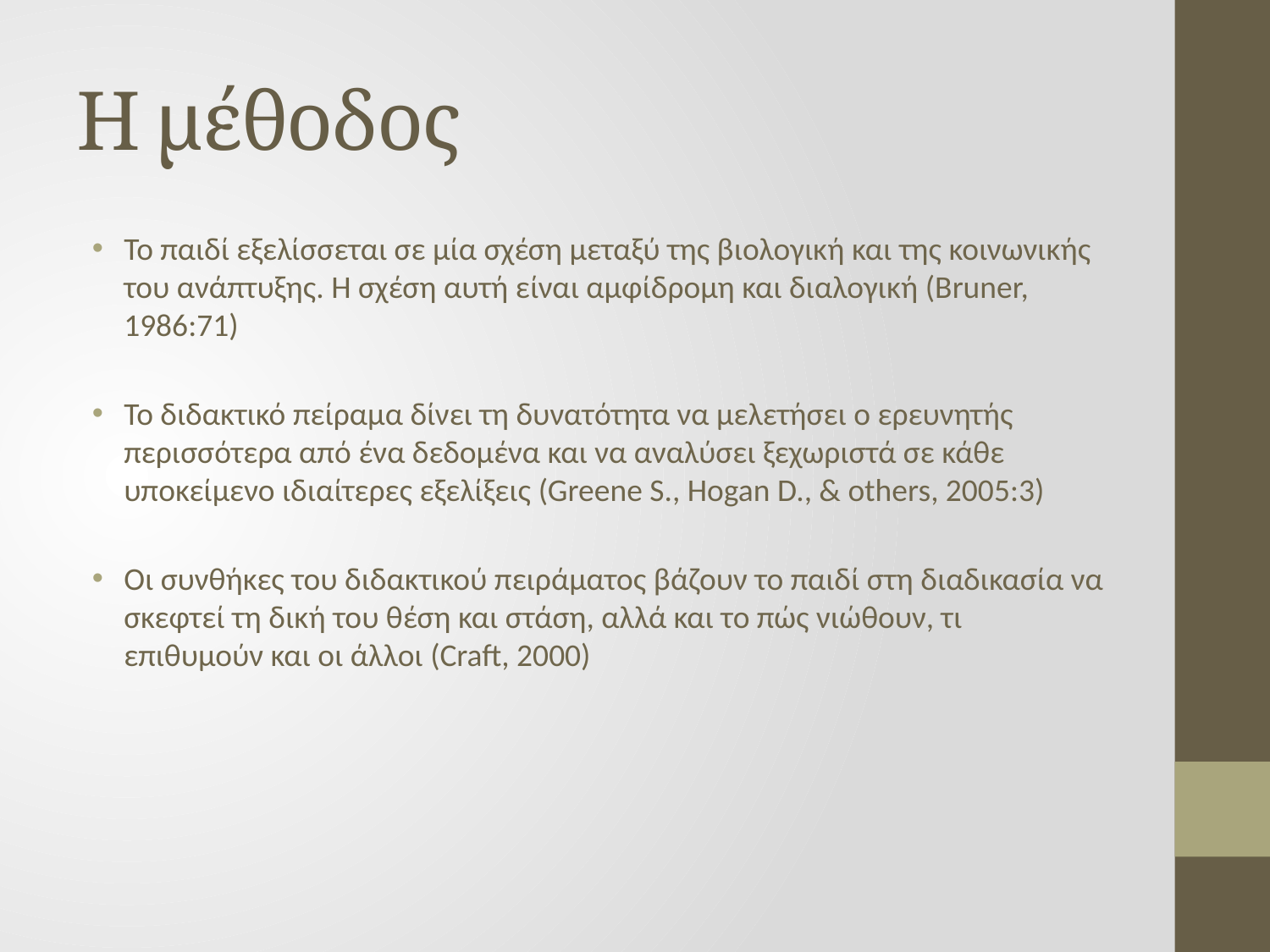

# Η μέθοδος
Το παιδί εξελίσσεται σε μία σχέση μεταξύ της βιολογική και της κοινωνικής του ανάπτυξης. Η σχέση αυτή είναι αμφίδρομη και διαλογική (Bruner, 1986:71)

Το διδακτικό πείραμα δίνει τη δυνατότητα να μελετήσει ο ερευνητής περισσότερα από ένα δεδομένα και να αναλύσει ξεχωριστά σε κάθε υποκείμενο ιδιαίτερες εξελίξεις (Greene S., Hogan D., & others, 2005:3)

Οι συνθήκες του διδακτικού πειράματος βάζουν το παιδί στη διαδικασία να σκεφτεί τη δική του θέση και στάση, αλλά και το πώς νιώθουν, τι επιθυμούν και οι άλλοι (Craft, 2000)